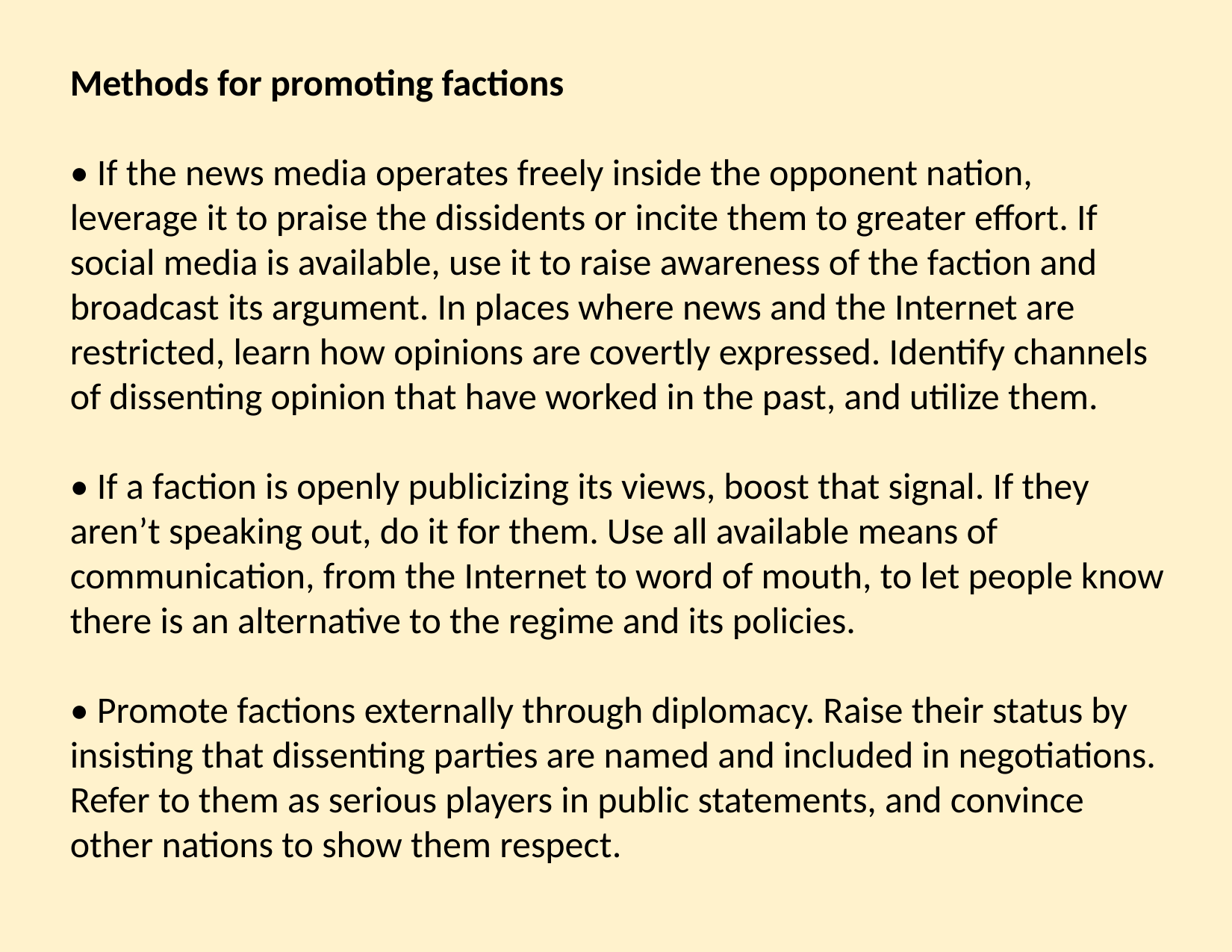

Methods for promoting factions
• If the news media operates freely inside the opponent nation, leverage it to praise the dissidents or incite them to greater effort. If social media is available, use it to raise awareness of the faction and broadcast its argument. In places where news and the Internet are restricted, learn how opinions are covertly expressed. Identify channels of dissenting opinion that have worked in the past, and utilize them.

• If a faction is openly publicizing its views, boost that signal. If they aren’t speaking out, do it for them. Use all available means of communication, from the Internet to word of mouth, to let people know there is an alternative to the regime and its policies.

• Promote factions externally through diplomacy. Raise their status by insisting that dissenting parties are named and included in negotiations. Refer to them as serious players in public statements, and convince other nations to show them respect.